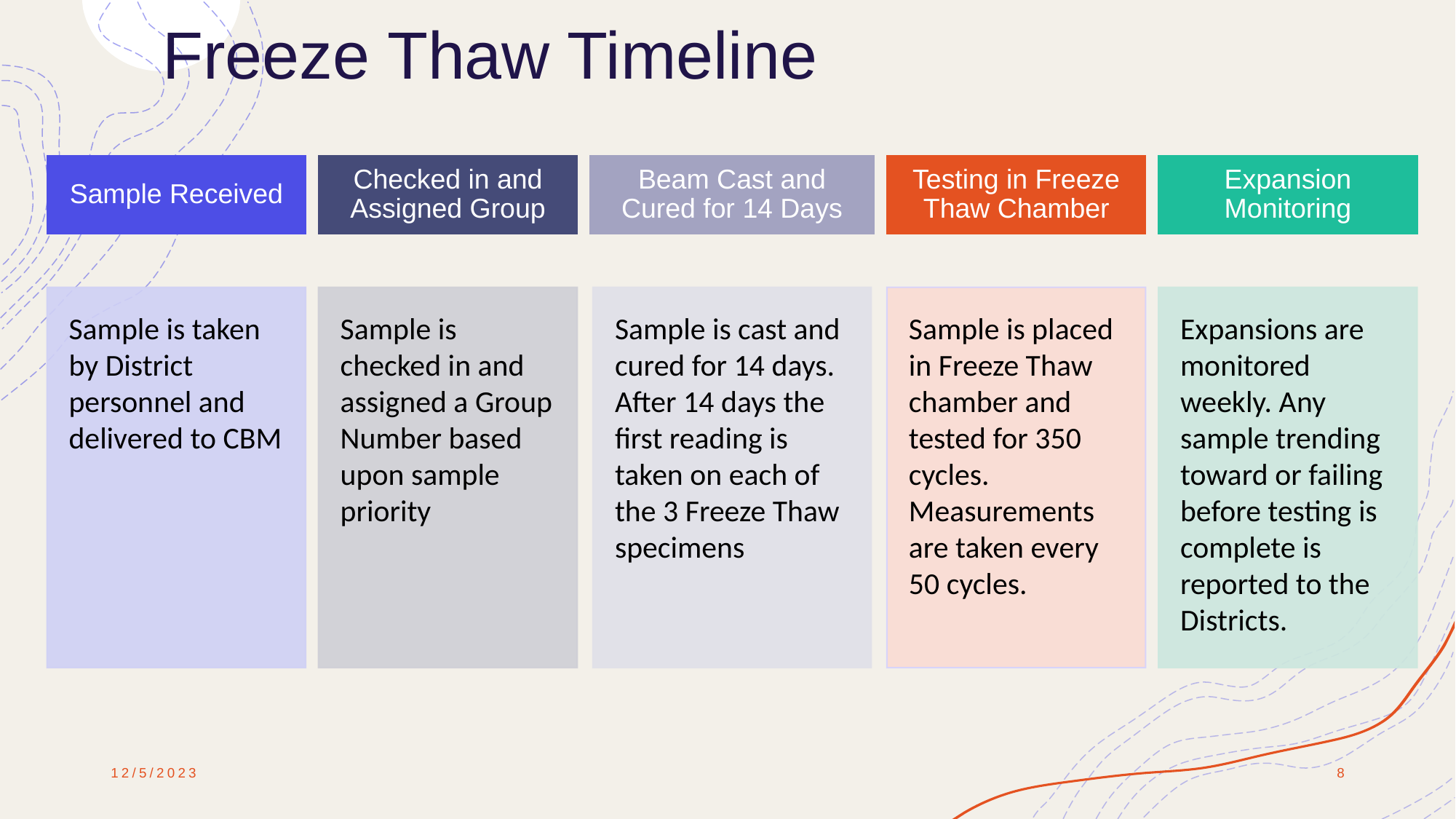

# Freeze Thaw Timeline
Sample Received
Sample is taken by District personnel and delivered to CBM
Checked in and Assigned Group
Sample is checked in and assigned a Group Number based upon sample priority
Beam Cast and Cured for 14 Days
Sample is cast and cured for 14 days. After 14 days the first reading is taken on each of the 3 Freeze Thaw specimens
Testing in Freeze Thaw Chamber
Sample is placed in Freeze Thaw chamber and tested for 350 cycles. Measurements are taken every 50 cycles.
Expansion Monitoring
Expansions are monitored weekly. Any sample trending toward or failing before testing is complete is reported to the Districts.
12/5/2023
8